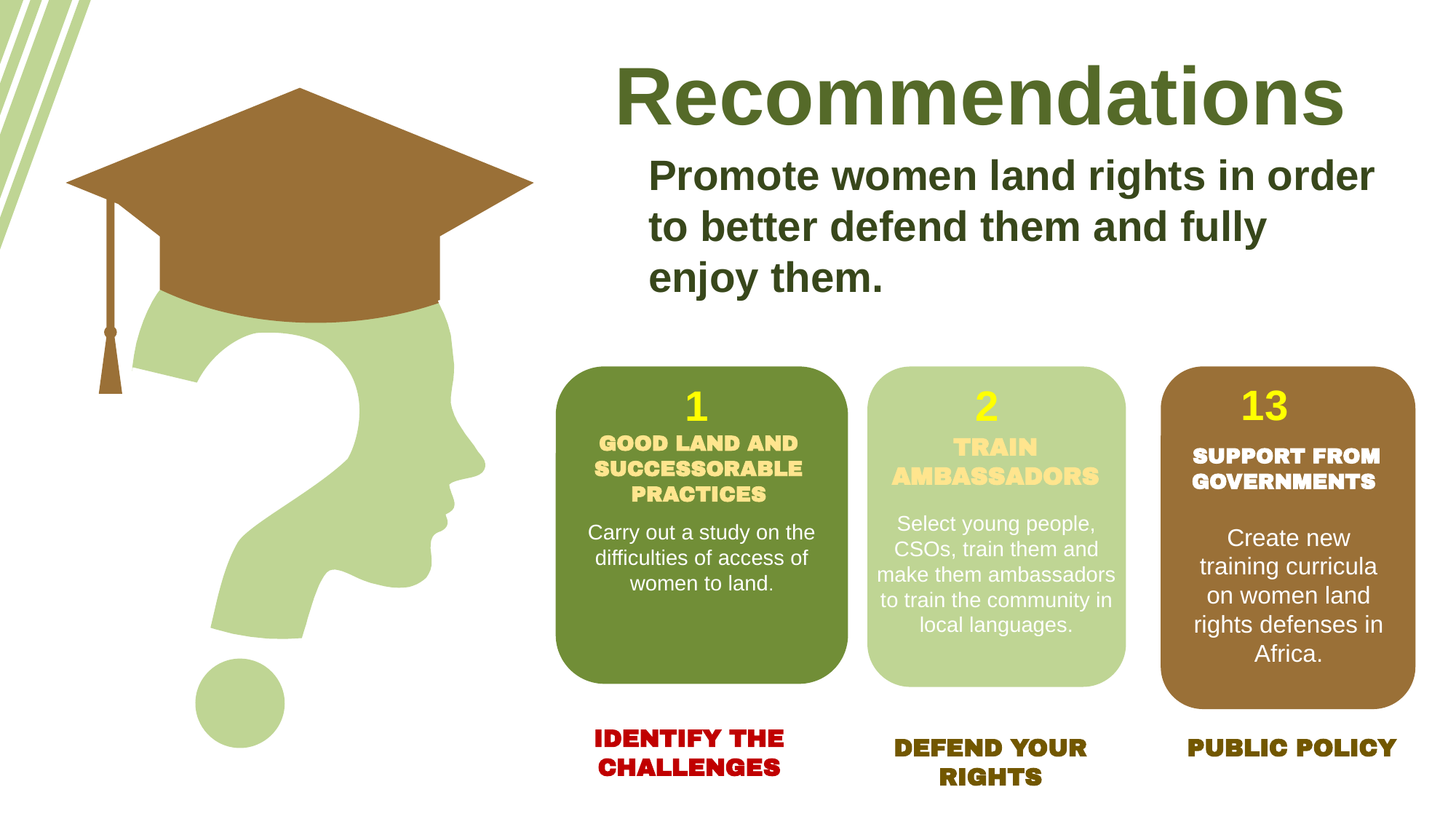

Recommendations

Promote women land rights in order to better defend them and fully enjoy them.

2
13
1
GOOD LAND AND SUCCESSORABLE PRACTICES
Carry out a study on the difficulties of access of women to land.
TRAIN AMBASSADORS
Select young people, CSOs, train them and make them ambassadors to train the community in local languages.
 SUPPORT FROM GOVERNMENTS
Create new training curricula on women land rights defenses in Africa.
IDENTIFY THE CHALLENGES
DEFEND YOUR RIGHTS
PUBLIC POLICY